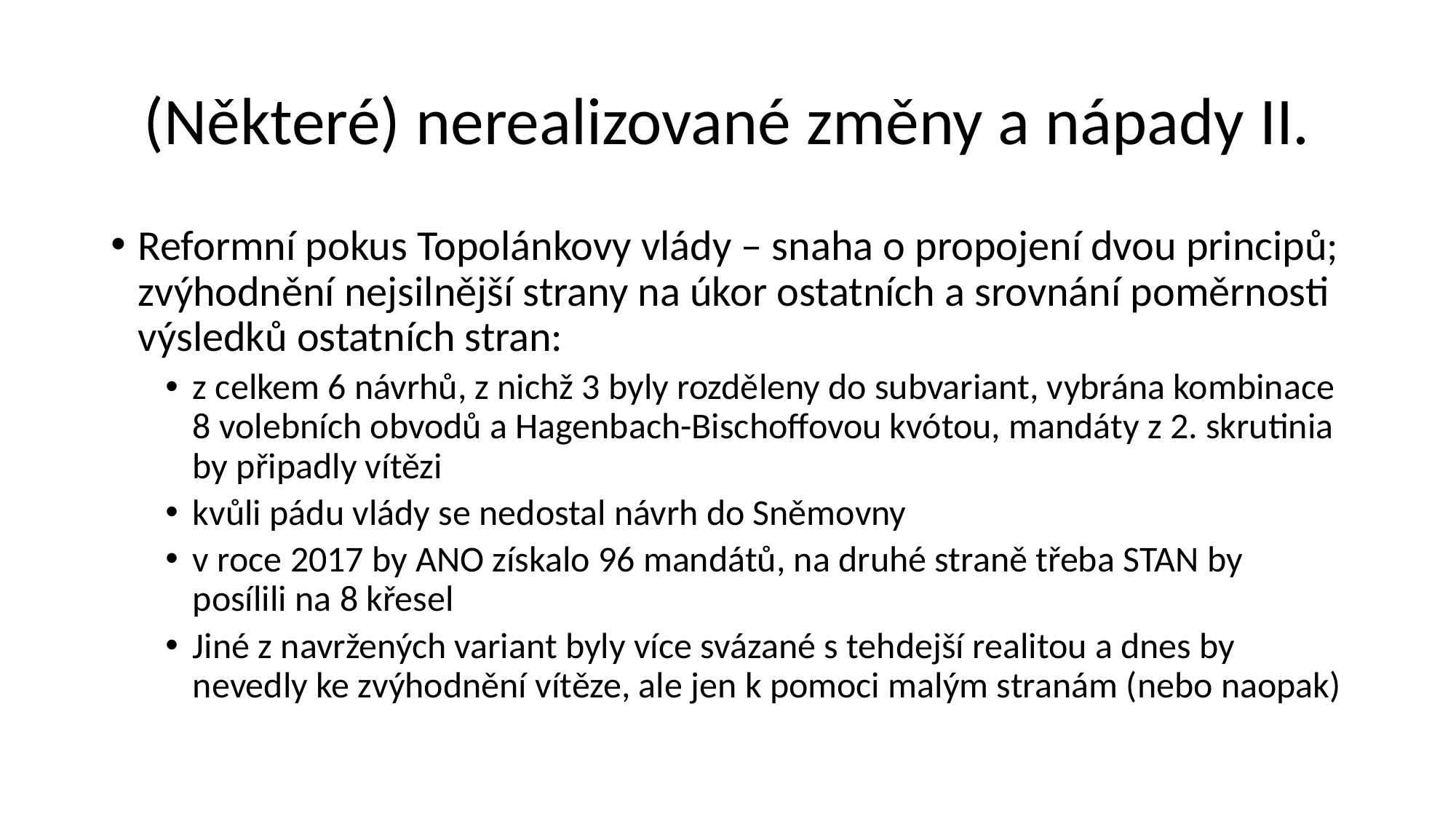

# (Některé) nerealizované změny a nápady II.
Reformní pokus Topolánkovy vlády – snaha o propojení dvou principů; zvýhodnění nejsilnější strany na úkor ostatních a srovnání poměrnosti výsledků ostatních stran:
z celkem 6 návrhů, z nichž 3 byly rozděleny do subvariant, vybrána kombinace 8 volebních obvodů a Hagenbach-Bischoffovou kvótou, mandáty z 2. skrutinia by připadly vítězi
kvůli pádu vlády se nedostal návrh do Sněmovny
v roce 2017 by ANO získalo 96 mandátů, na druhé straně třeba STAN by posílili na 8 křesel
Jiné z navržených variant byly více svázané s tehdejší realitou a dnes by nevedly ke zvýhodnění vítěze, ale jen k pomoci malým stranám (nebo naopak)